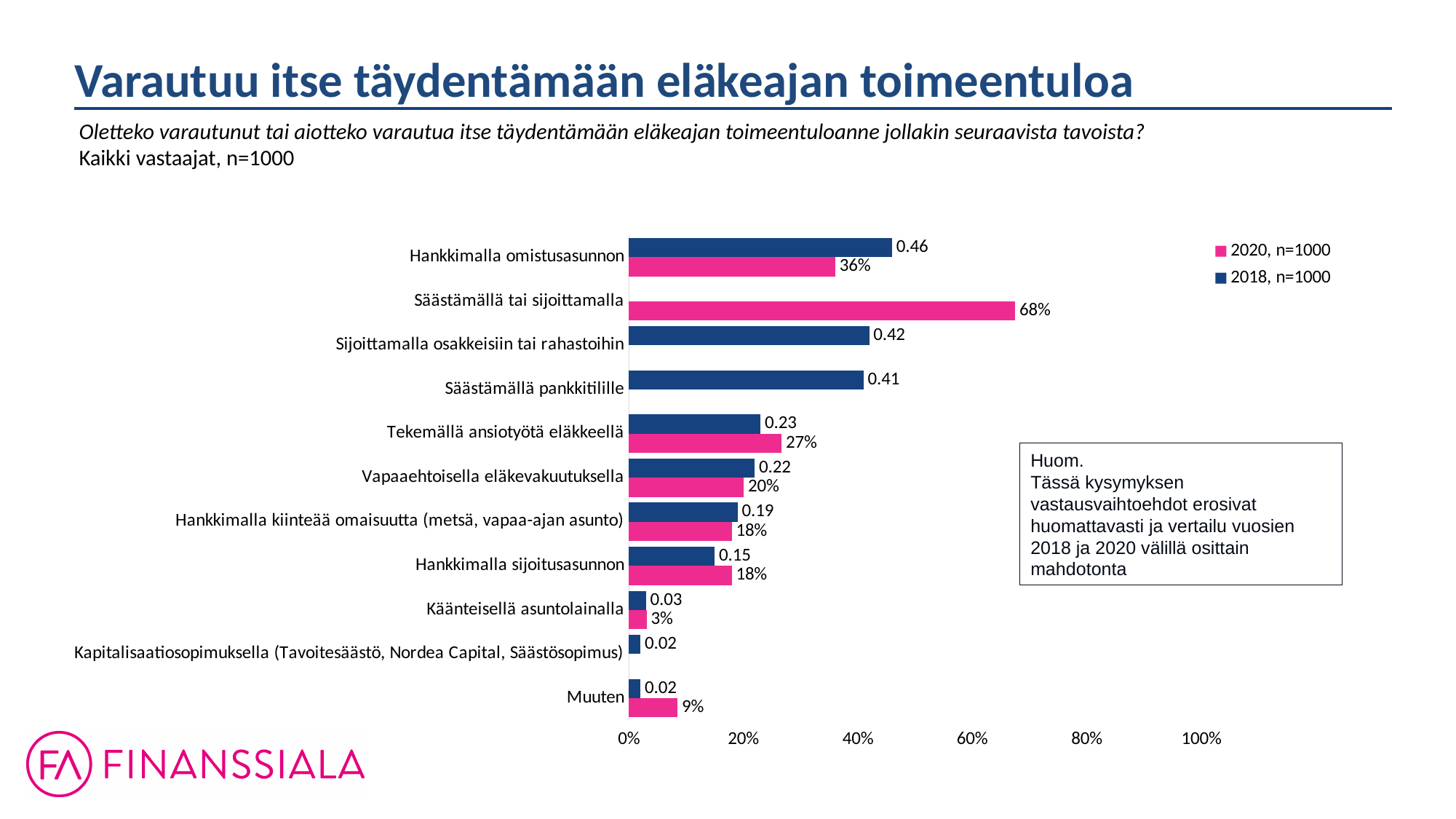

Varautuu itse täydentämään eläkeajan toimeentuloa
Oletteko varautunut tai aiotteko varautua itse täydentämään eläkeajan toimeentuloanne jollakin seuraavista tavoista?
Kaikki vastaajat, n=1000

### Chart

| Category | 2018, n=1000 | 2020, n=1000 |
|---|---|---|
| Hankkimalla omistusasunnon | 0.46 | 0.361 |
| Säästämällä tai sijoittamalla | None | 0.675 |
| Sijoittamalla osakkeisiin tai rahastoihin | 0.42 | None |
| Säästämällä pankkitilille | 0.41 | None |
| Tekemällä ansiotyötä eläkkeellä | 0.23 | 0.267 |
| Vapaaehtoisella eläkevakuutuksella | 0.22 | 0.201 |
| Hankkimalla kiinteää omaisuutta (metsä, vapaa-ajan asunto) | 0.19 | 0.18 |
| Hankkimalla sijoitusasunnon | 0.15 | 0.18 |
| Käänteisellä asuntolainalla | 0.03 | 0.031 |
| Kapitalisaatiosopimuksella (Tavoitesäästö, Nordea Capital, Säästösopimus) | 0.02 | None |
| Muuten | 0.02 | 0.085 |
Huom.
Tässä kysymyksen vastausvaihtoehdot erosivat huomattavasti ja vertailu vuosien 2018 ja 2020 välillä osittain mahdotonta